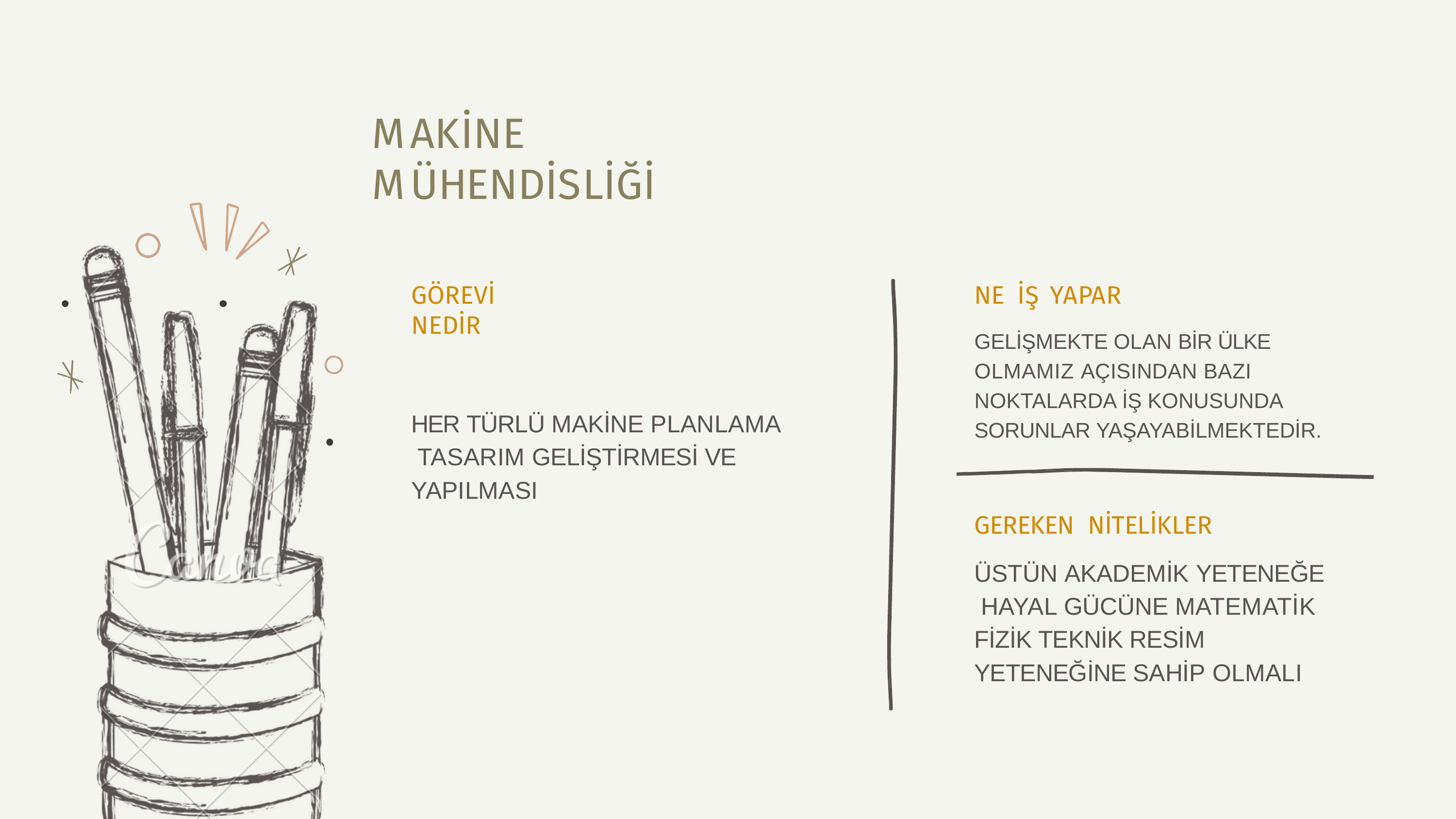

# MAKİNE	MÜHENDİSLİĞİ

GÖREVİ	NEDİR
NE	İŞ	YAPAR
GELİŞMEKTE OLAN BİR ÜLKE  OLMAMIZ AÇISINDAN BAZI  NOKTALARDA İŞ KONUSUNDA  SORUNLAR YAŞAYABİLMEKTEDİR.

HER TÜRLÜ MAKİNE PLANLAMA  TASARIM GELİŞTİRMESİ VE  YAPILMASI

GEREKEN	NİTELİKLER
ÜSTÜN AKADEMİK YETENEĞE  HAYAL GÜCÜNE MATEMATİK  FİZİK TEKNİK RESİM  YETENEĞİNE SAHİP OLMALI